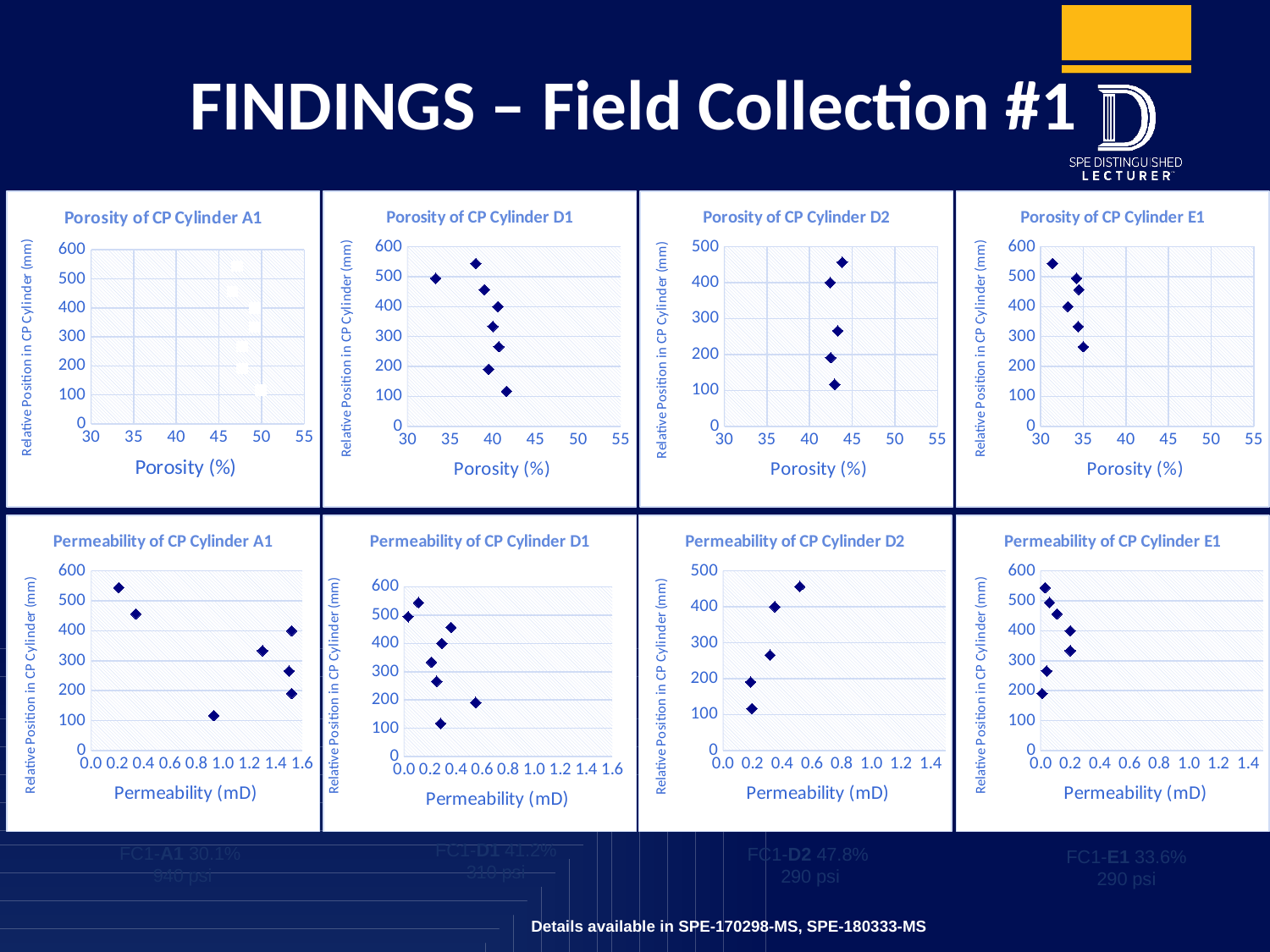

# FINDINGS – Field Collection #1

### Chart: Porosity of CP Cylinder A1

| Category | Porosity | Porosity |
|---|---|---|

### Chart: Porosity of CP Cylinder D1

| Category | Porosity |
|---|---|

### Chart: Porosity of CP Cylinder D2

| Category | Porosity |
|---|---|

### Chart: Porosity of CP Cylinder E1

| Category | Porosity |
|---|---|

### Chart: Permeability of CP Cylinder A1

| Category | Permeability (mD) |
|---|---|

### Chart: Permeability of CP Cylinder D1

| Category | Permeability (mD) |
|---|---|

### Chart: Permeability of CP Cylinder D2

| Category | Permeability (mD) |
|---|---|

### Chart: Permeability of CP Cylinder E1

| Category | Permeability (mD) |
|---|---|
FC1-D1 41.2% 310 psi
FC1-A1 30.1%  940 psi
FC1-D2 47.8%  290 psi
FC1-E1 33.6%
290 psi
Details available in SPE-170298-MS, SPE-180333-MS